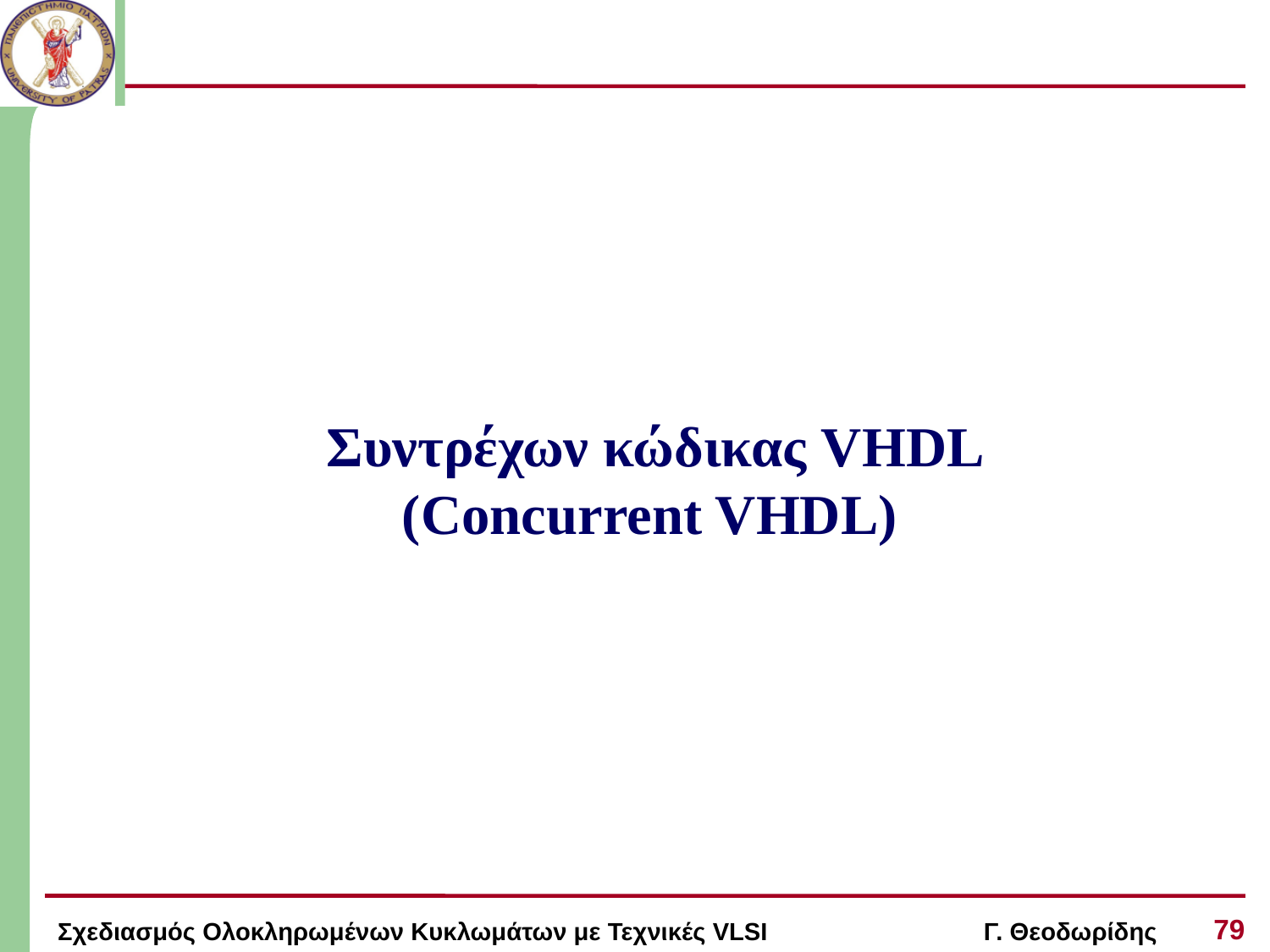

#

Συντρέχων κώδικας VHDL
(Concurrent VHDL)
79
Σχεδιασμός Ολοκληρωμένων Κυκλωμάτων με Τεχνικές VLSI                               Γ. Θεοδωρίδης